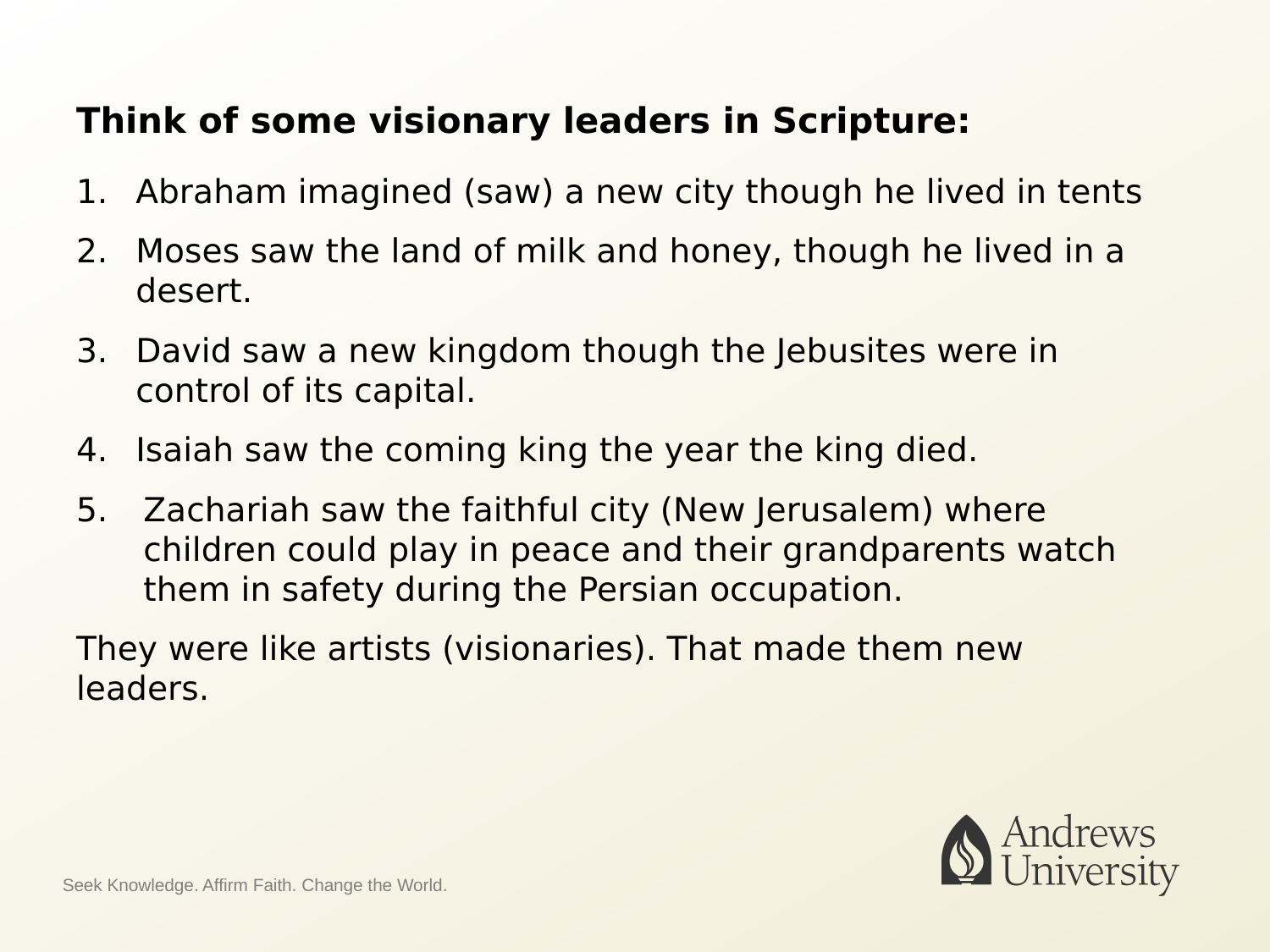

# Think of some visionary leaders in Scripture:
Abraham imagined (saw) a new city though he lived in tents
Moses saw the land of milk and honey, though he lived in a desert.
David saw a new kingdom though the Jebusites were in control of its capital.
Isaiah saw the coming king the year the king died.
Zachariah saw the faithful city (New Jerusalem) where children could play in peace and their grandparents watch them in safety during the Persian occupation.
They were like artists (visionaries). That made them new leaders.